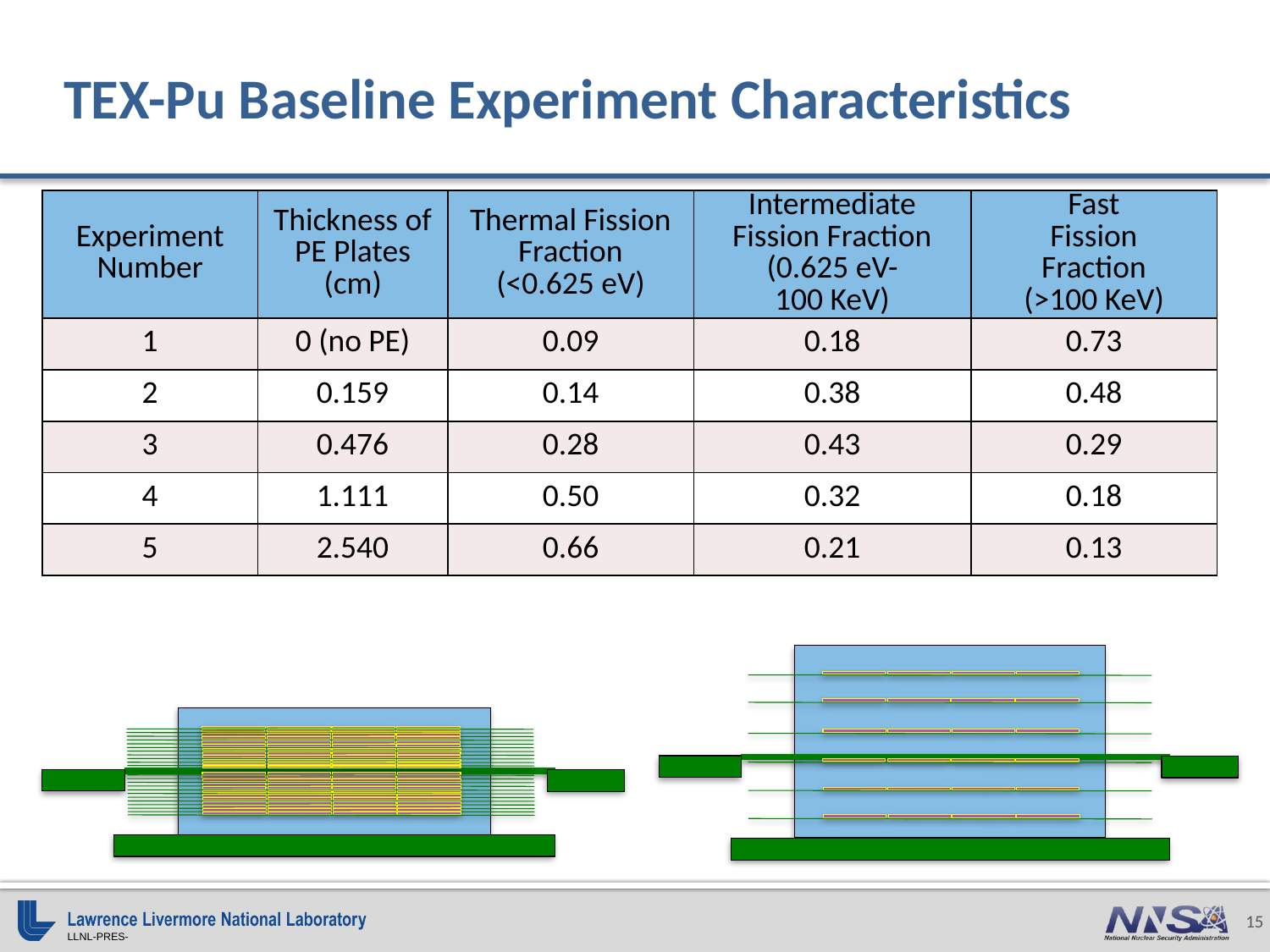

# TEX-Pu Baseline Experiment Characteristics
| Experiment Number | Thickness of PE Plates (cm) | Thermal Fission Fraction (<0.625 eV) | Intermediate Fission Fraction (0.625 eV- 100 KeV) | Fast Fission Fraction (>100 KeV) |
| --- | --- | --- | --- | --- |
| 1 | 0 (no PE) | 0.09 | 0.18 | 0.73 |
| 2 | 0.159 | 0.14 | 0.38 | 0.48 |
| 3 | 0.476 | 0.28 | 0.43 | 0.29 |
| 4 | 1.111 | 0.50 | 0.32 | 0.18 |
| 5 | 2.540 | 0.66 | 0.21 | 0.13 |